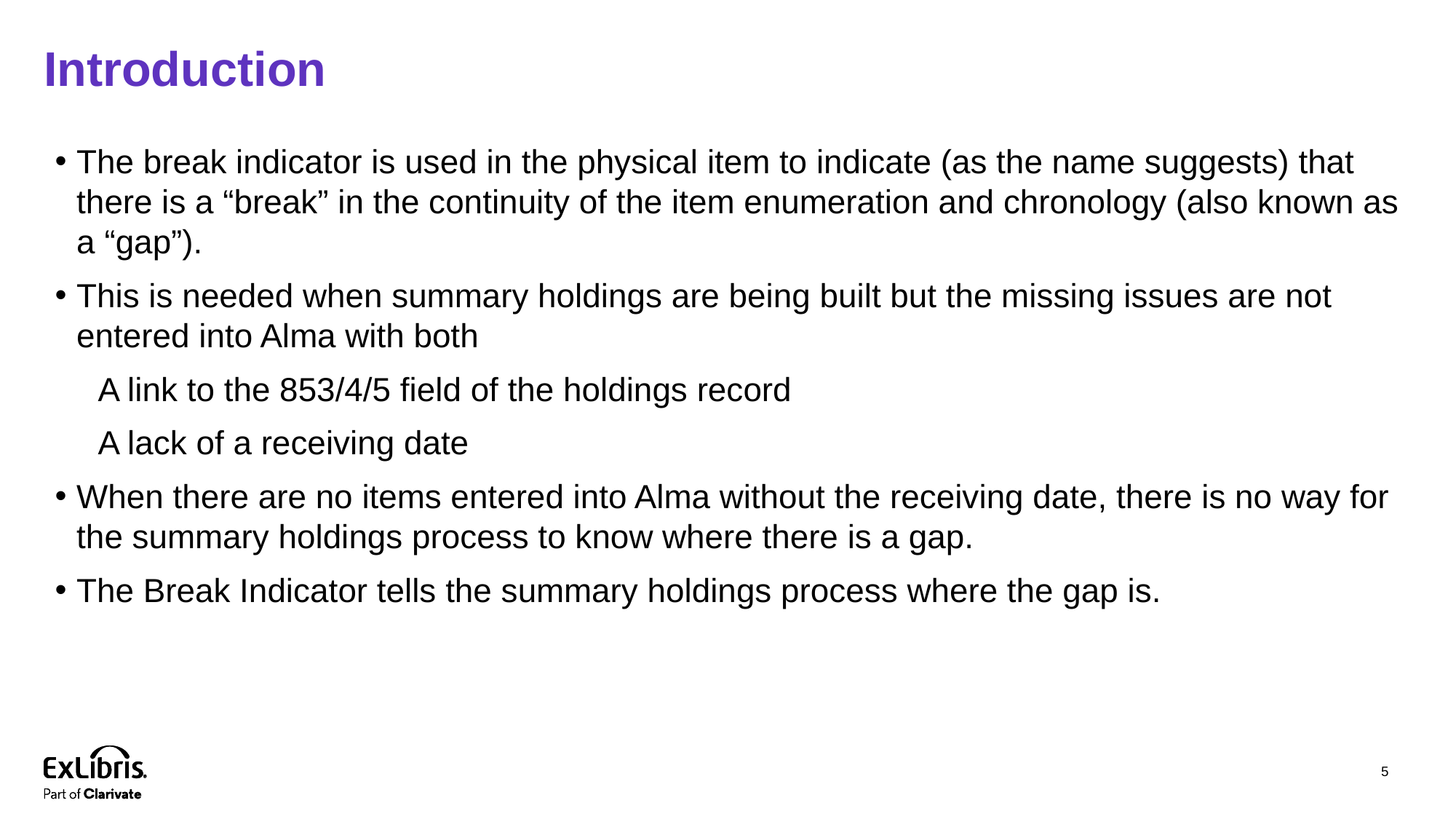

# Introduction
The break indicator is used in the physical item to indicate (as the name suggests) that there is a “break” in the continuity of the item enumeration and chronology (also known as a “gap”).
This is needed when summary holdings are being built but the missing issues are not entered into Alma with both
A link to the 853/4/5 field of the holdings record
A lack of a receiving date
When there are no items entered into Alma without the receiving date, there is no way for the summary holdings process to know where there is a gap.
The Break Indicator tells the summary holdings process where the gap is.
5